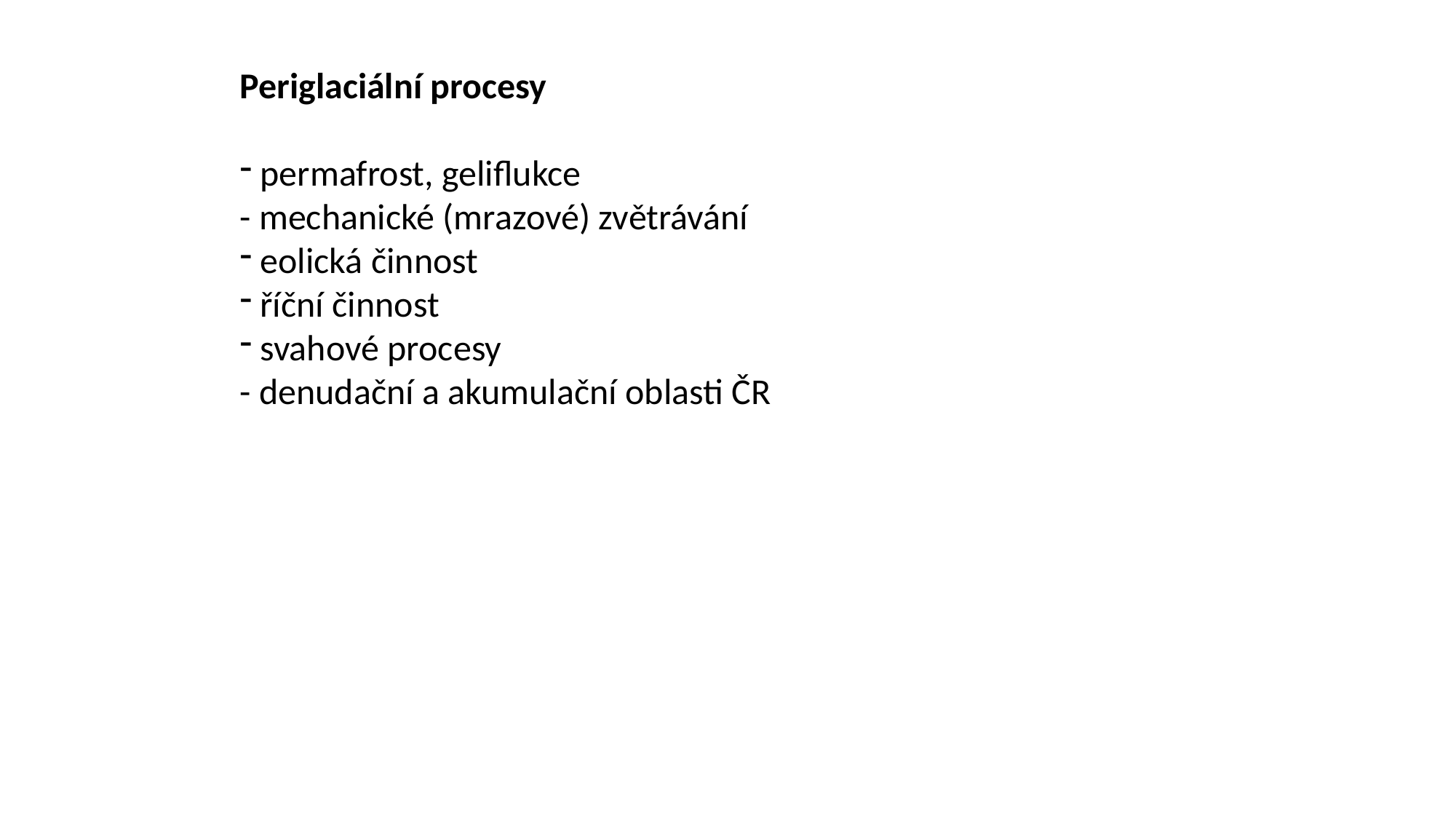

Periglaciální procesy

 permafrost, geliflukce
- mechanické (mrazové) zvětrávání
 eolická činnost
 říční činnost
 svahové procesy
- denudační a akumulační oblasti ČR